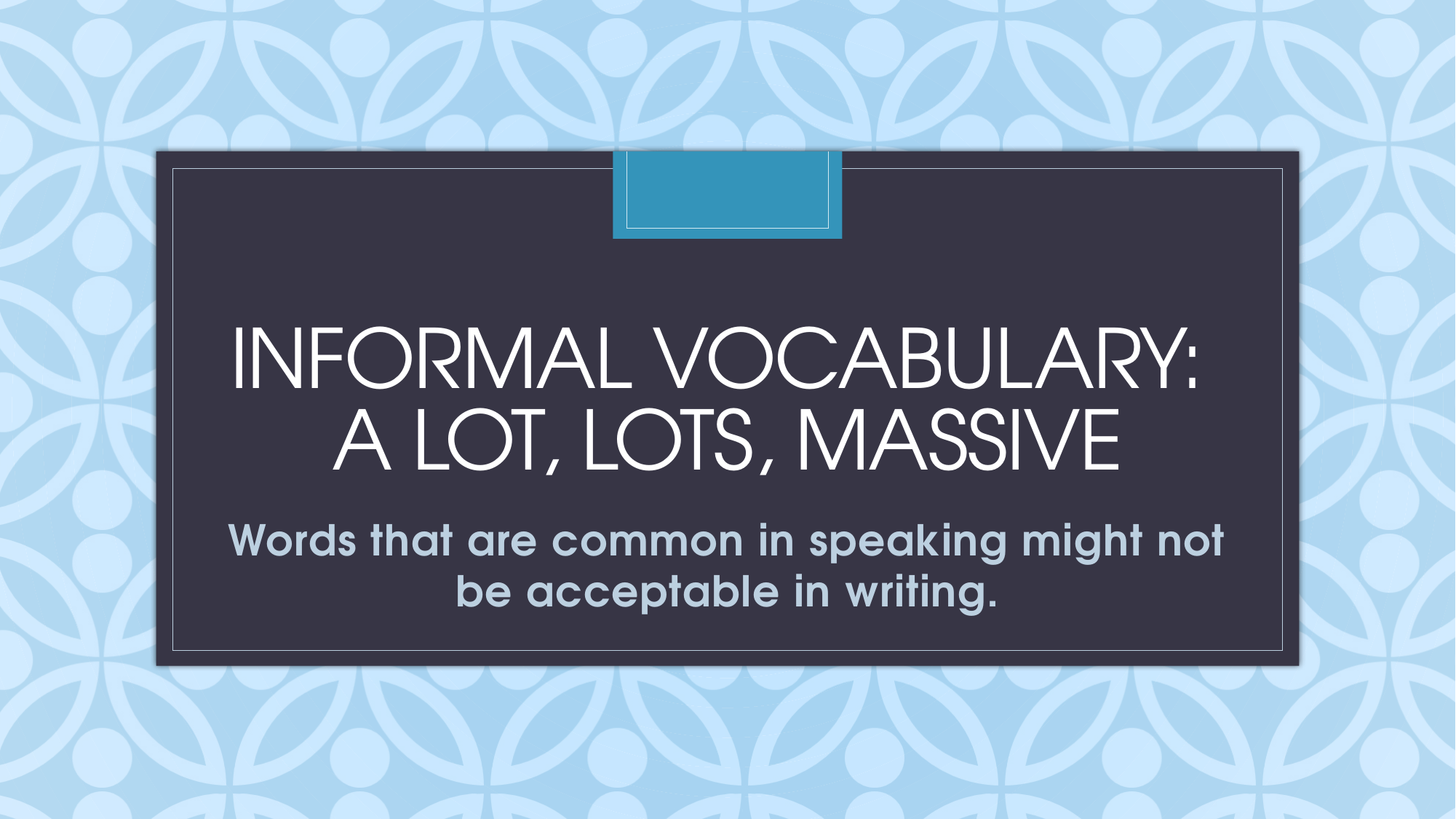

# Informal Vocabulary: a lot, lots, massive
Words that are common in speaking might not be acceptable in writing.